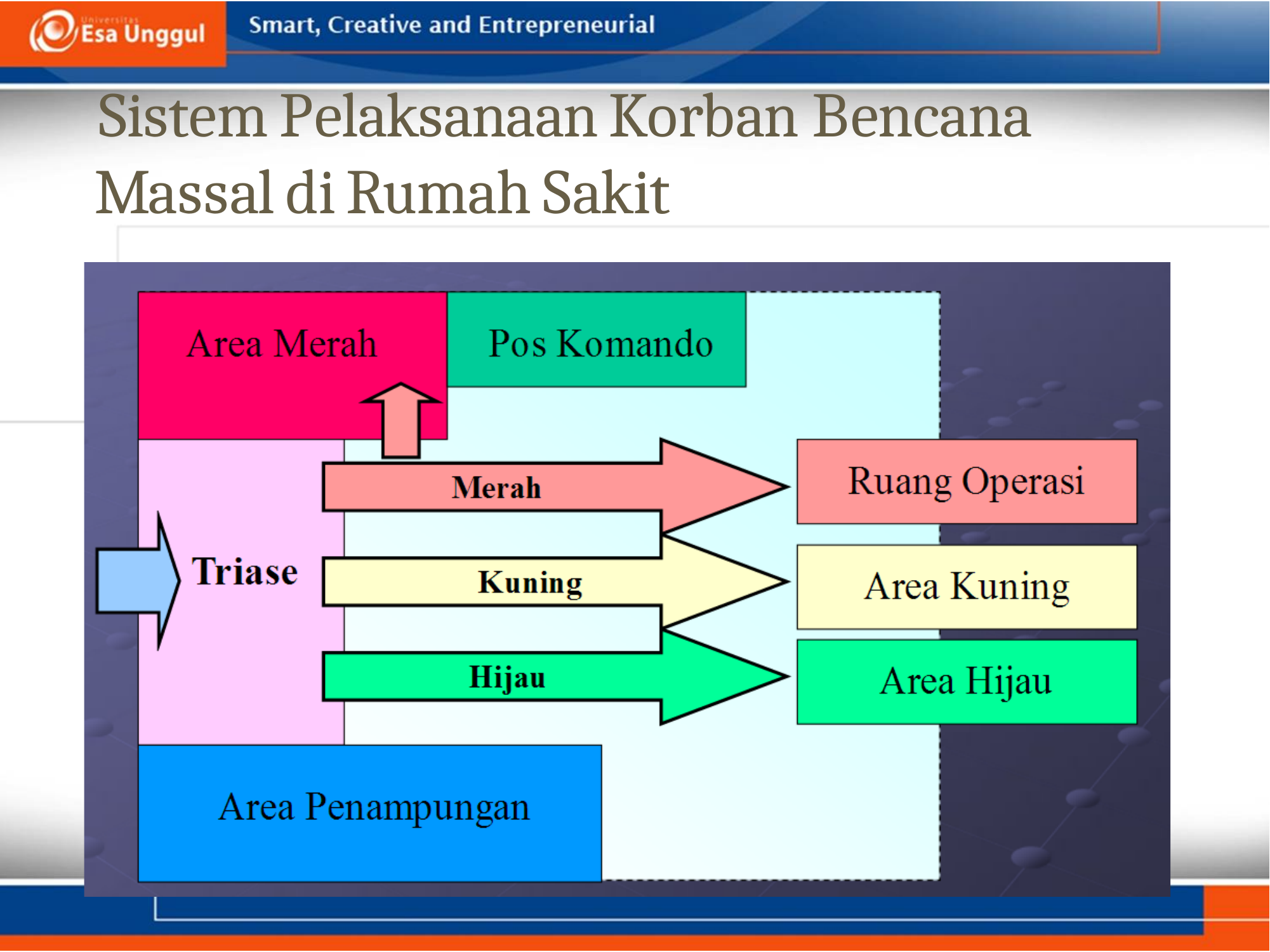

Sistem Pelaksanaan Korban
Bencana
Massal
di
Rumah
Sakit